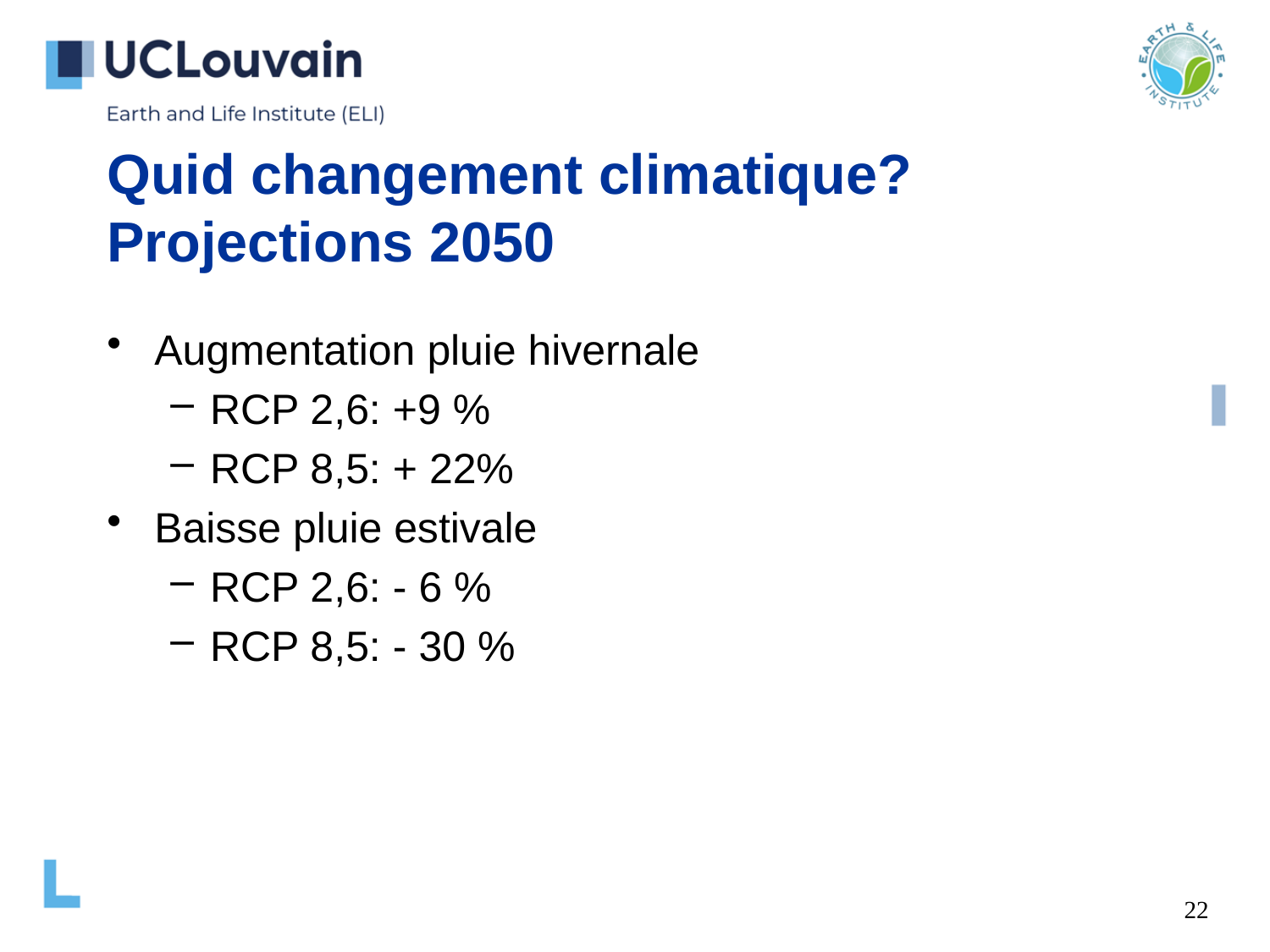

# Quid changement climatique? Projections 2050
Augmentation pluie hivernale
RCP 2,6: +9 %
RCP 8,5: + 22%
Baisse pluie estivale
RCP 2,6: - 6 %
RCP 8,5: - 30 %
22